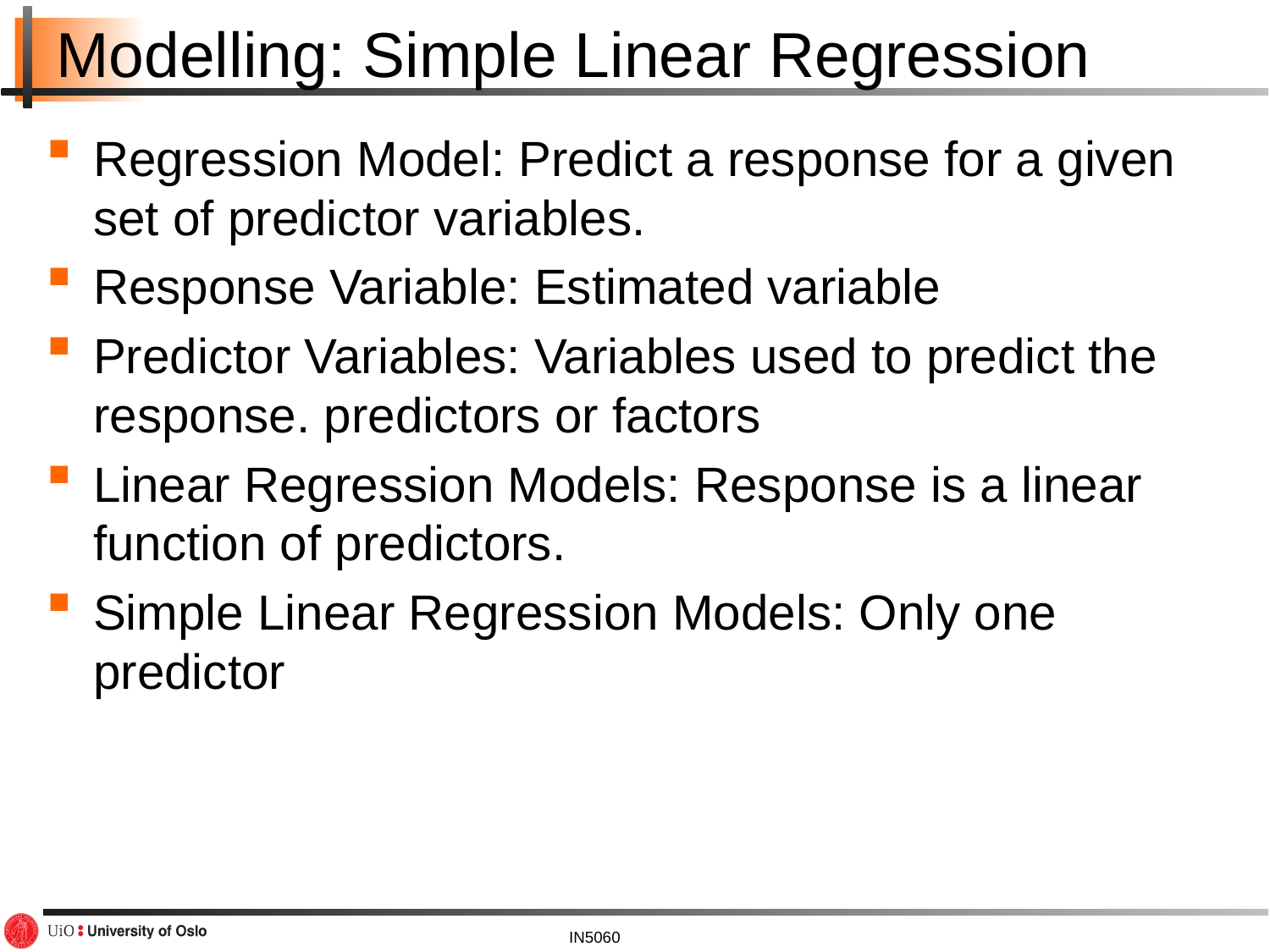

# Modelling: Simple Linear Regression
Regression Model: Predict a response for a given set of predictor variables.
Response Variable: Estimated variable
Predictor Variables: Variables used to predict the response. predictors or factors
Linear Regression Models: Response is a linear function of predictors.
Simple Linear Regression Models: Only one predictor